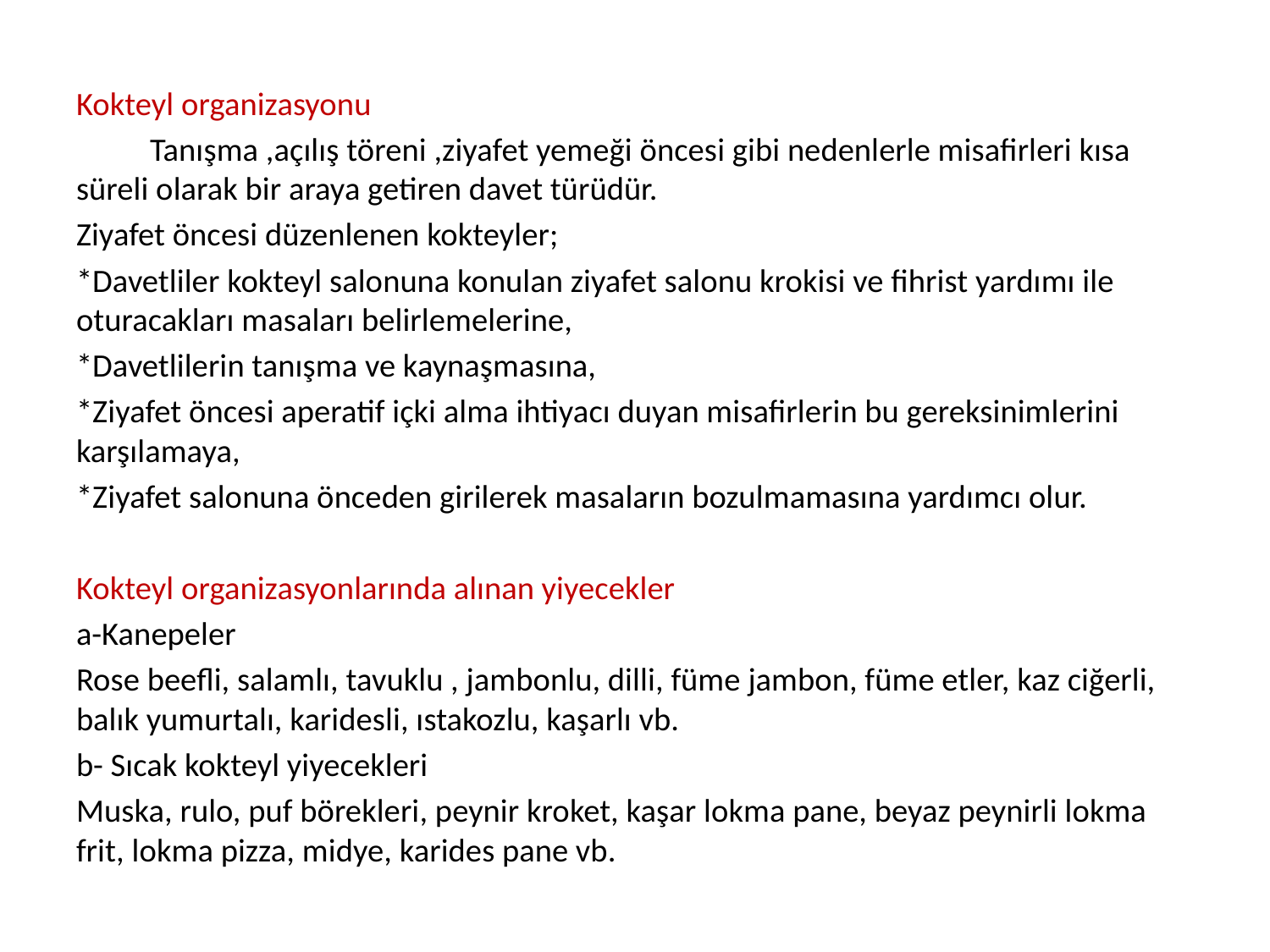

Kokteyl organizasyonu
	Tanışma ,açılış töreni ,ziyafet yemeği öncesi gibi nedenlerle misafirleri kısa süreli olarak bir araya getiren davet türüdür.
Ziyafet öncesi düzenlenen kokteyler;
*Davetliler kokteyl salonuna konulan ziyafet salonu krokisi ve fihrist yardımı ile oturacakları masaları belirlemelerine,
*Davetlilerin tanışma ve kaynaşmasına,
*Ziyafet öncesi aperatif içki alma ihtiyacı duyan misafirlerin bu gereksinimlerini karşılamaya,
*Ziyafet salonuna önceden girilerek masaların bozulmamasına yardımcı olur.

Kokteyl organizasyonlarında alınan yiyecekler
a-Kanepeler
Rose beefli, salamlı, tavuklu , jambonlu, dilli, füme jambon, füme etler, kaz ciğerli, balık yumurtalı, karidesli, ıstakozlu, kaşarlı vb.
b- Sıcak kokteyl yiyecekleri
Muska, rulo, puf börekleri, peynir kroket, kaşar lokma pane, beyaz peynirli lokma frit, lokma pizza, midye, karides pane vb.